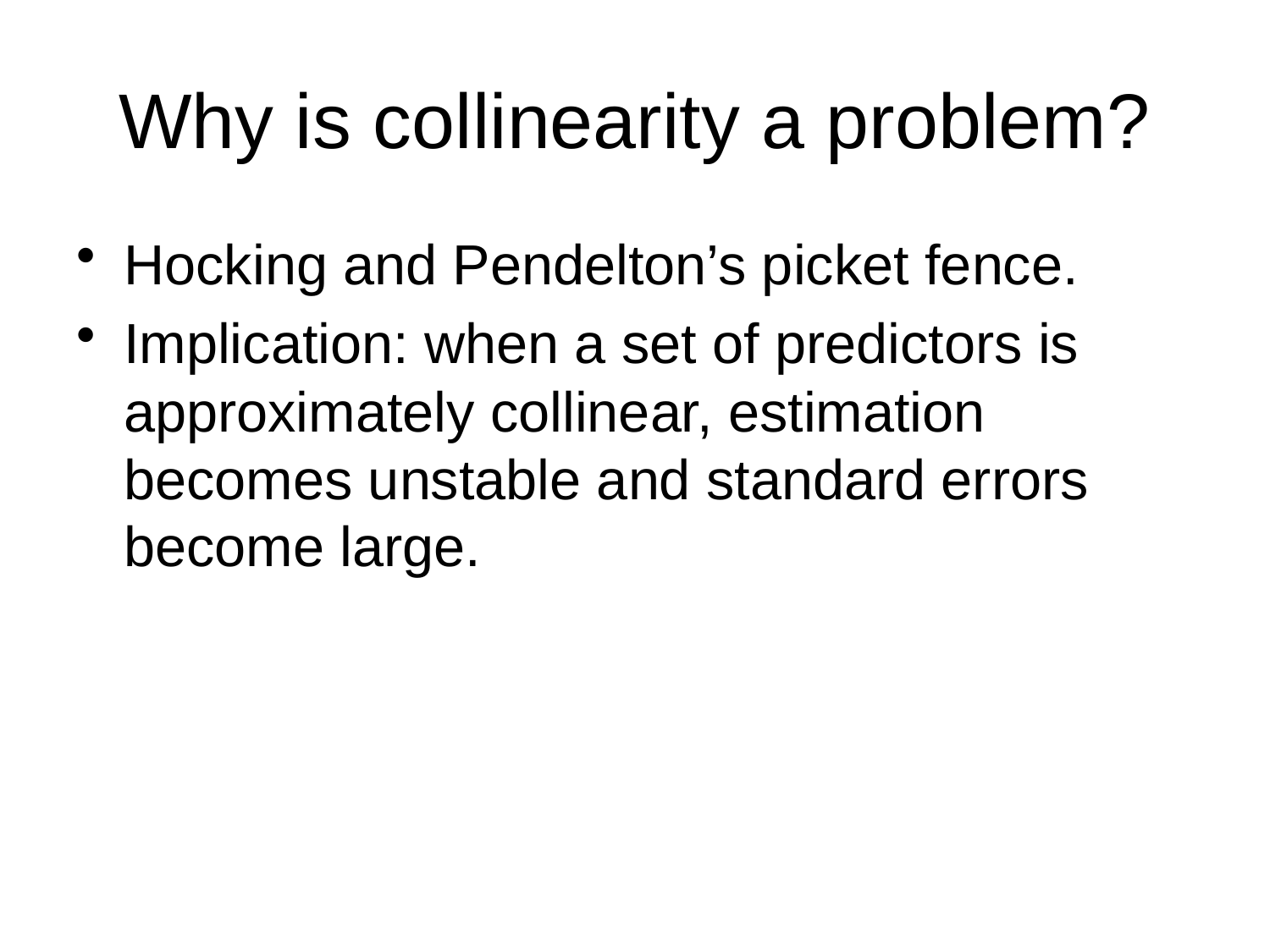

# Why is collinearity a problem?
Hocking and Pendelton’s picket fence.
Implication: when a set of predictors is approximately collinear, estimation becomes unstable and standard errors become large.